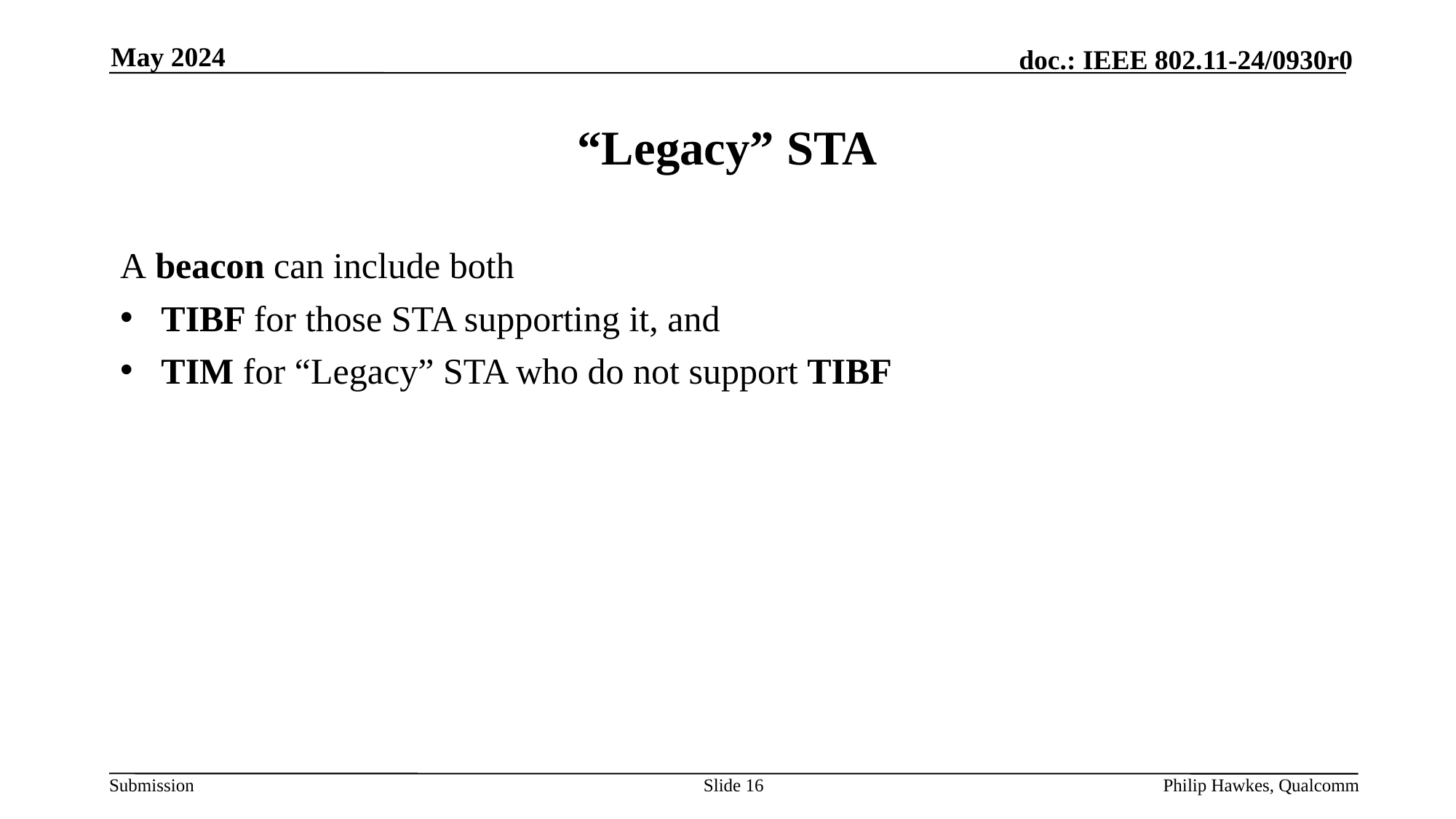

May 2024
# “Legacy” STA
A beacon can include both
TIBF for those STA supporting it, and
TIM for “Legacy” STA who do not support TIBF
Slide 16
Philip Hawkes, Qualcomm